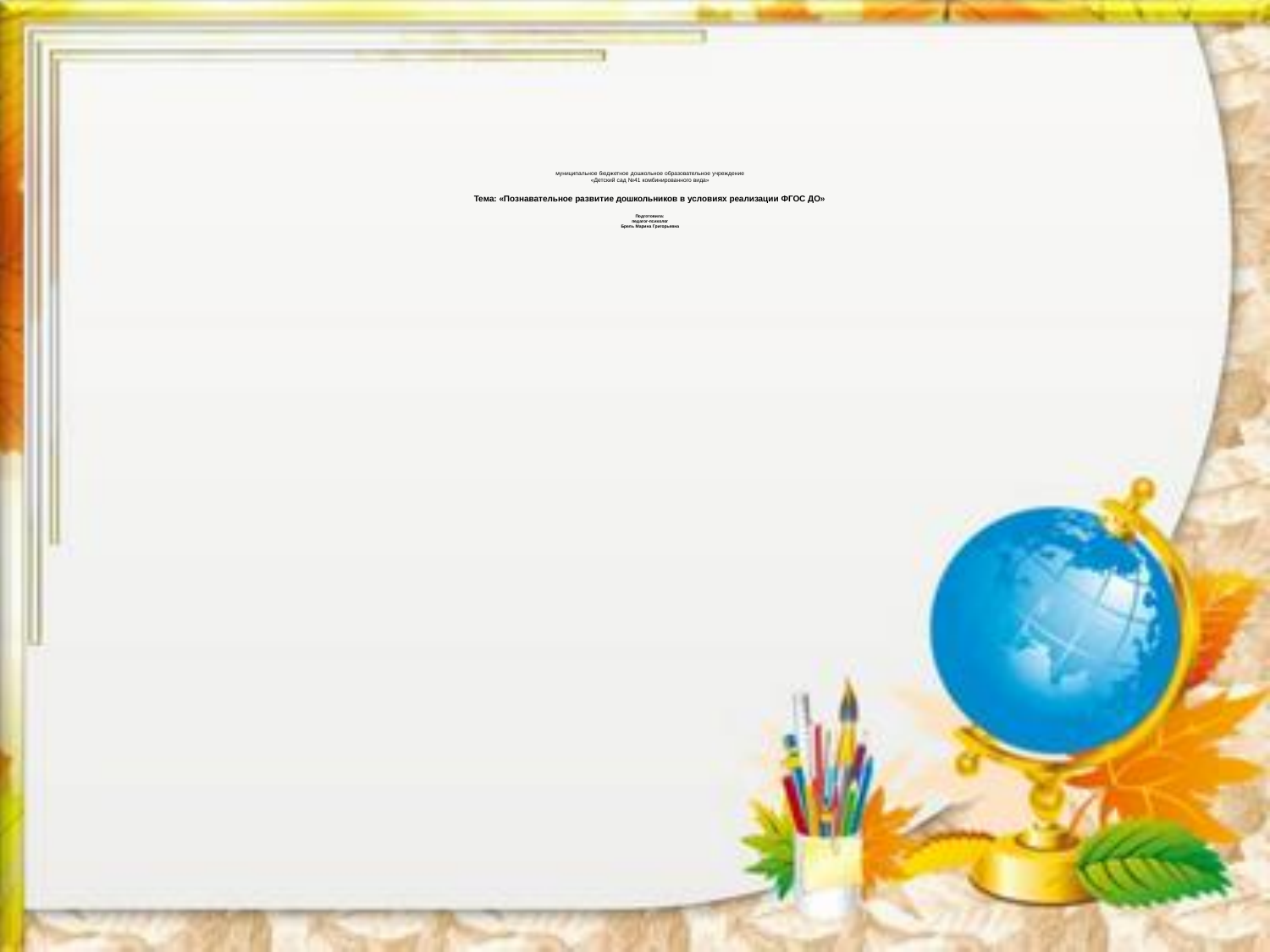

муниципальное бюджетное дошкольное образовательное учреждение
«Детский сад №41 комбинированного вида»
Тема: «Познавательное развитие дошкольников в условиях реализации ФГОС ДО»
Подготовила:
педагог-психолог
Брель Марина Григорьевна